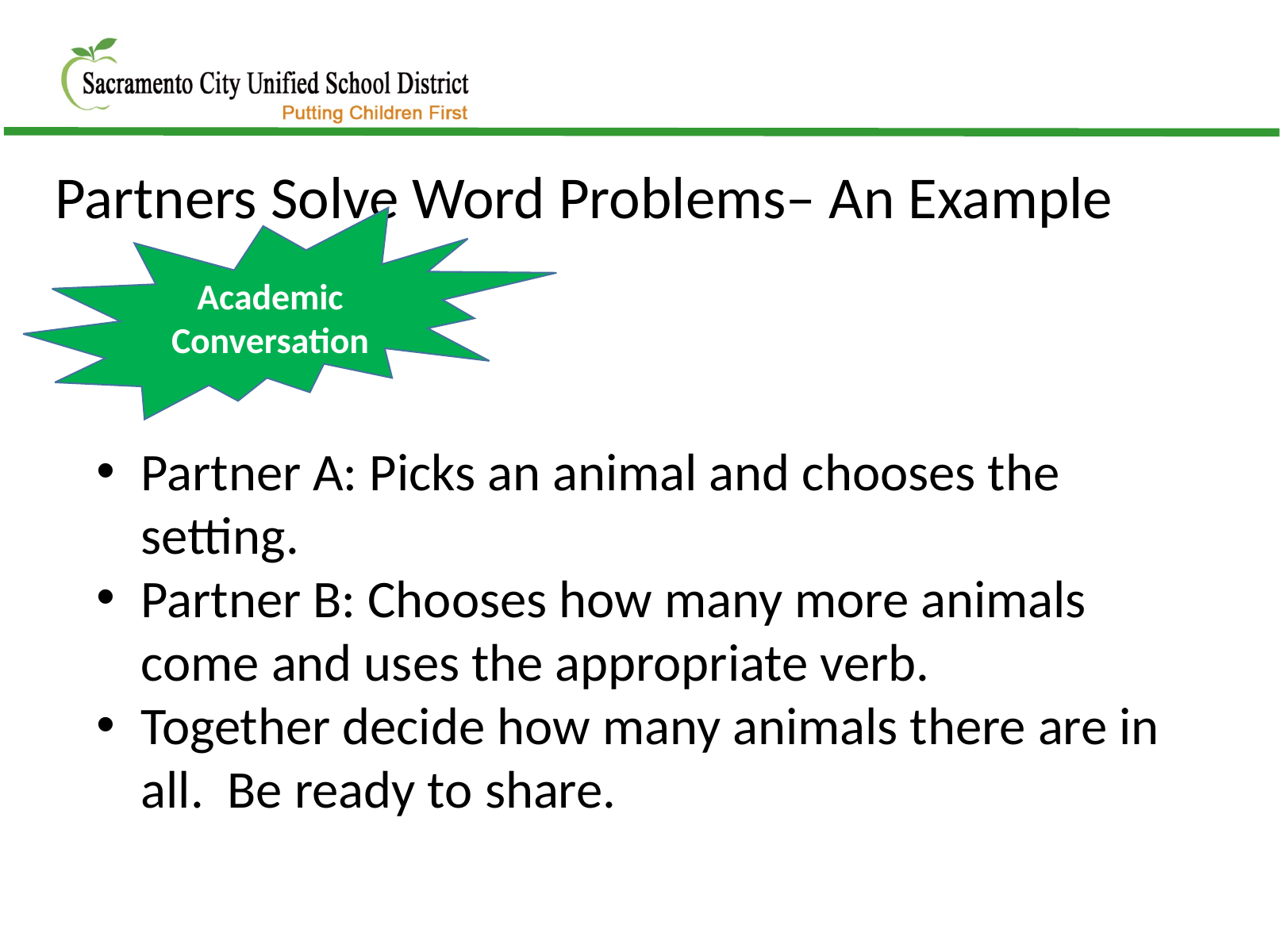

Partners Solve Word Problems– An Example
Academic Conversation

Partner A: Picks an animal and chooses the setting.
Partner B: Chooses how many more animals come and uses the appropriate verb.
Together decide how many animals there are in all.  Be ready to share.